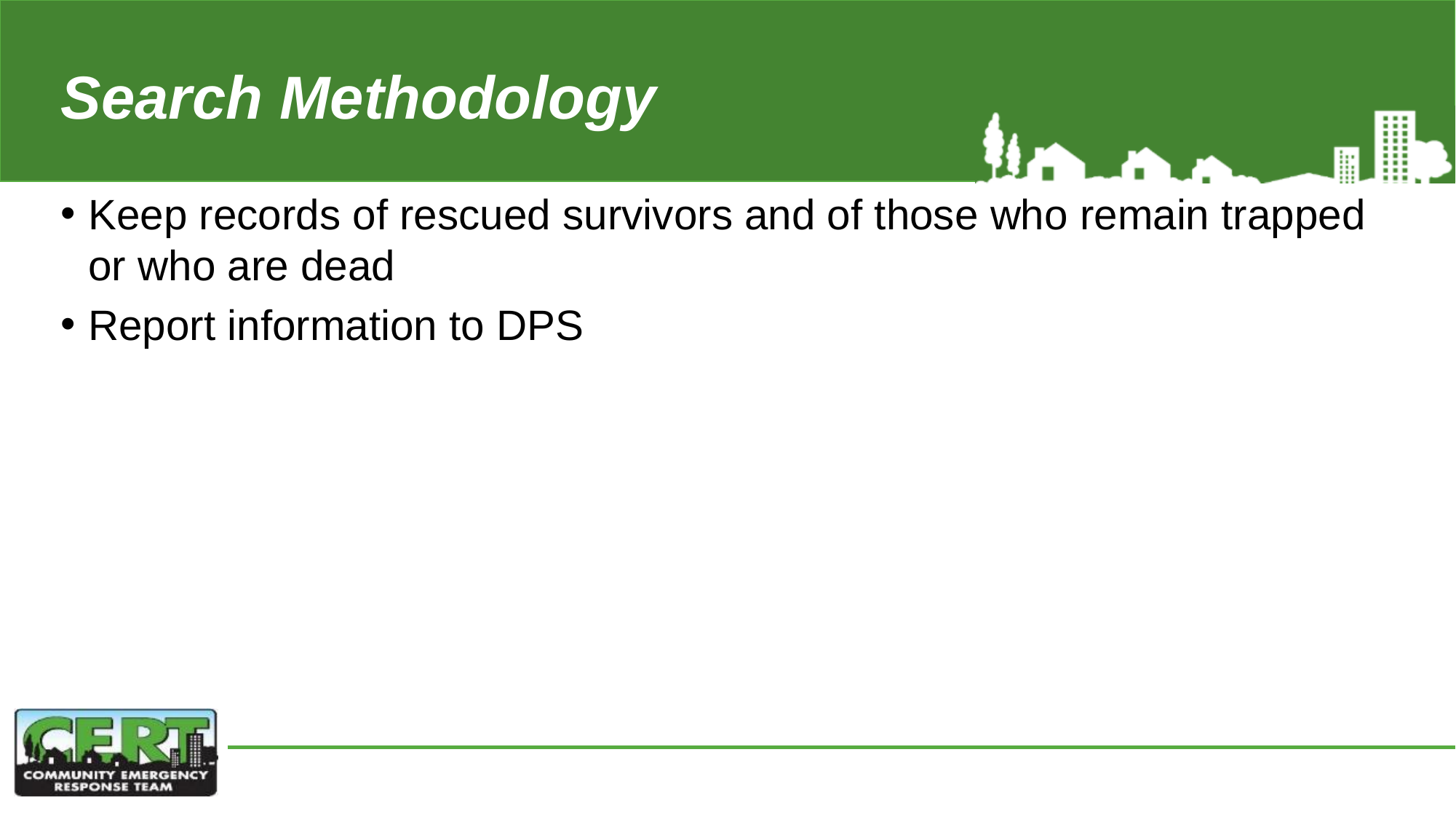

# Search Methodology (5 of 5)
Keep records of rescued survivors and of those who remain trapped or who are dead
Report information to DPS